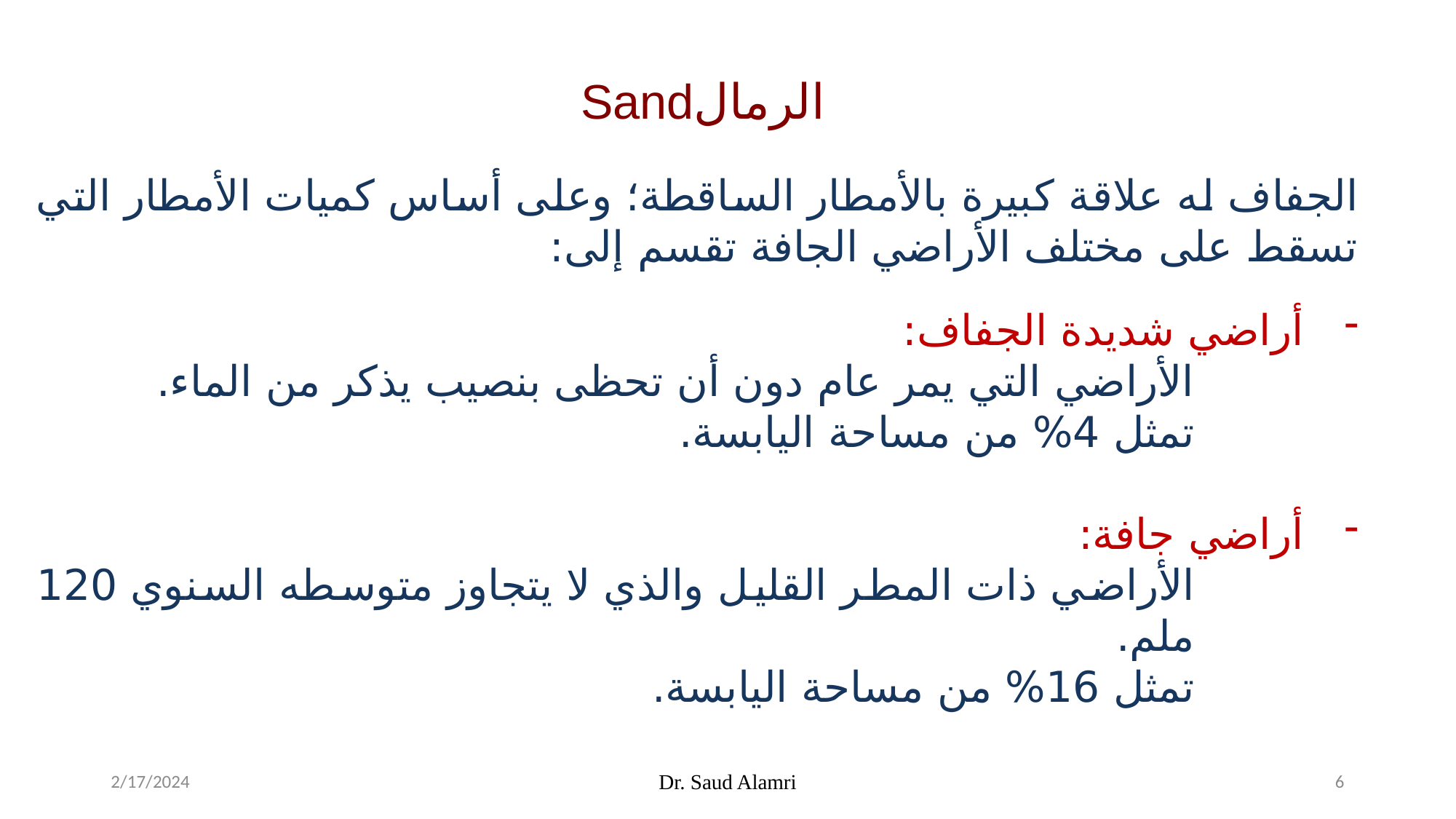

Sandالرمال
الجفاف له علاقة كبيرة بالأمطار الساقطة؛ وعلى أساس كميات الأمطار التي تسقط على مختلف الأراضي الجافة تقسم إلى:

أراضي شديدة الجفاف:
الأراضي التي يمر عام دون أن تحظى بنصيب يذكر من الماء.
تمثل 4% من مساحة اليابسة.

أراضي جافة:
الأراضي ذات المطر القليل والذي لا يتجاوز متوسطه السنوي 120 ملم.
تمثل 16% من مساحة اليابسة.

2/17/2024
Dr. Saud Alamri
6